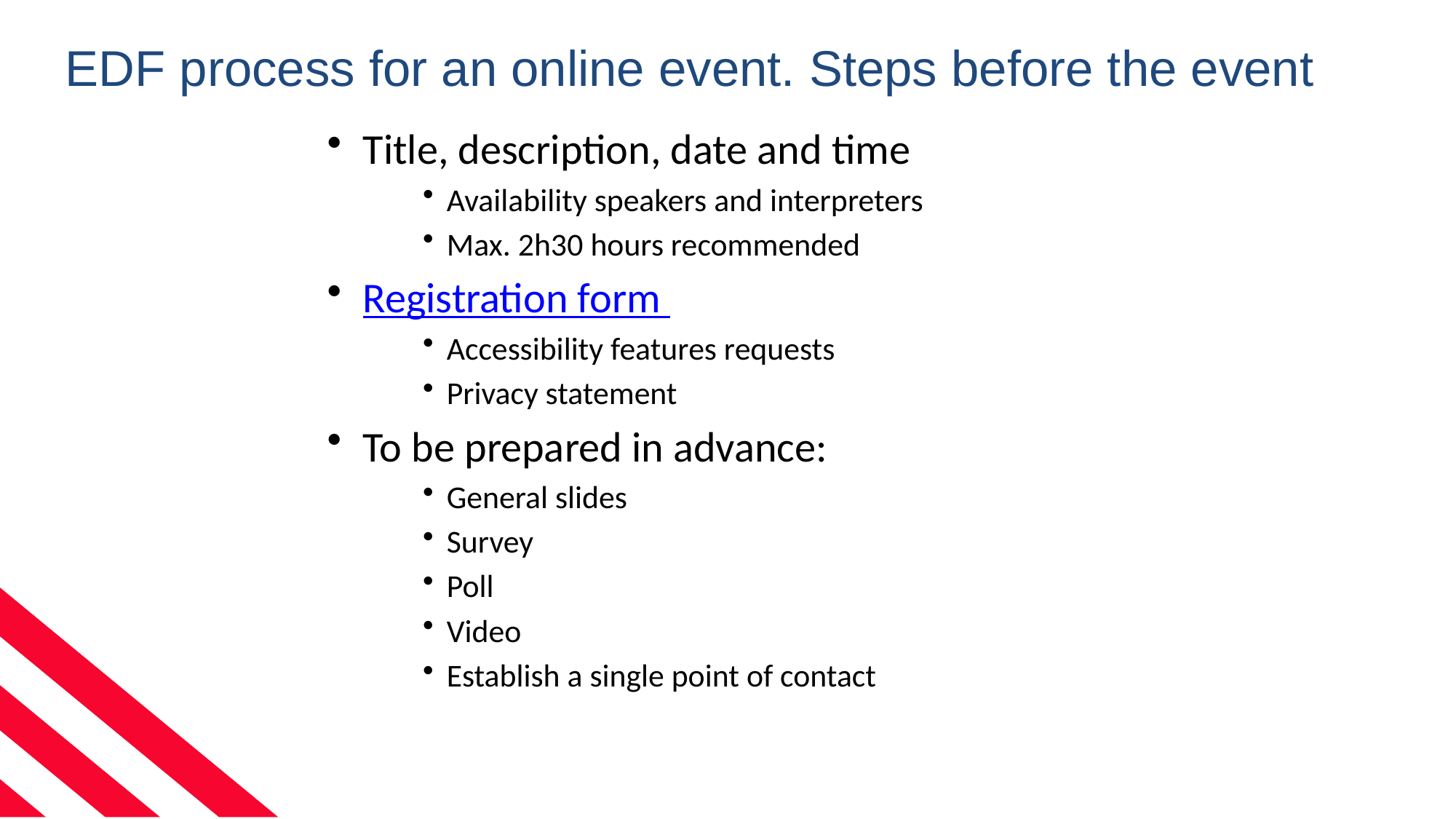

# EDF process for an online event. Steps before the event
Title, description, date and time
Availability speakers and interpreters
Max. 2h30 hours recommended
Registration form
Accessibility features requests
Privacy statement
To be prepared in advance:
General slides
Survey
Poll
Video
Establish a single point of contact